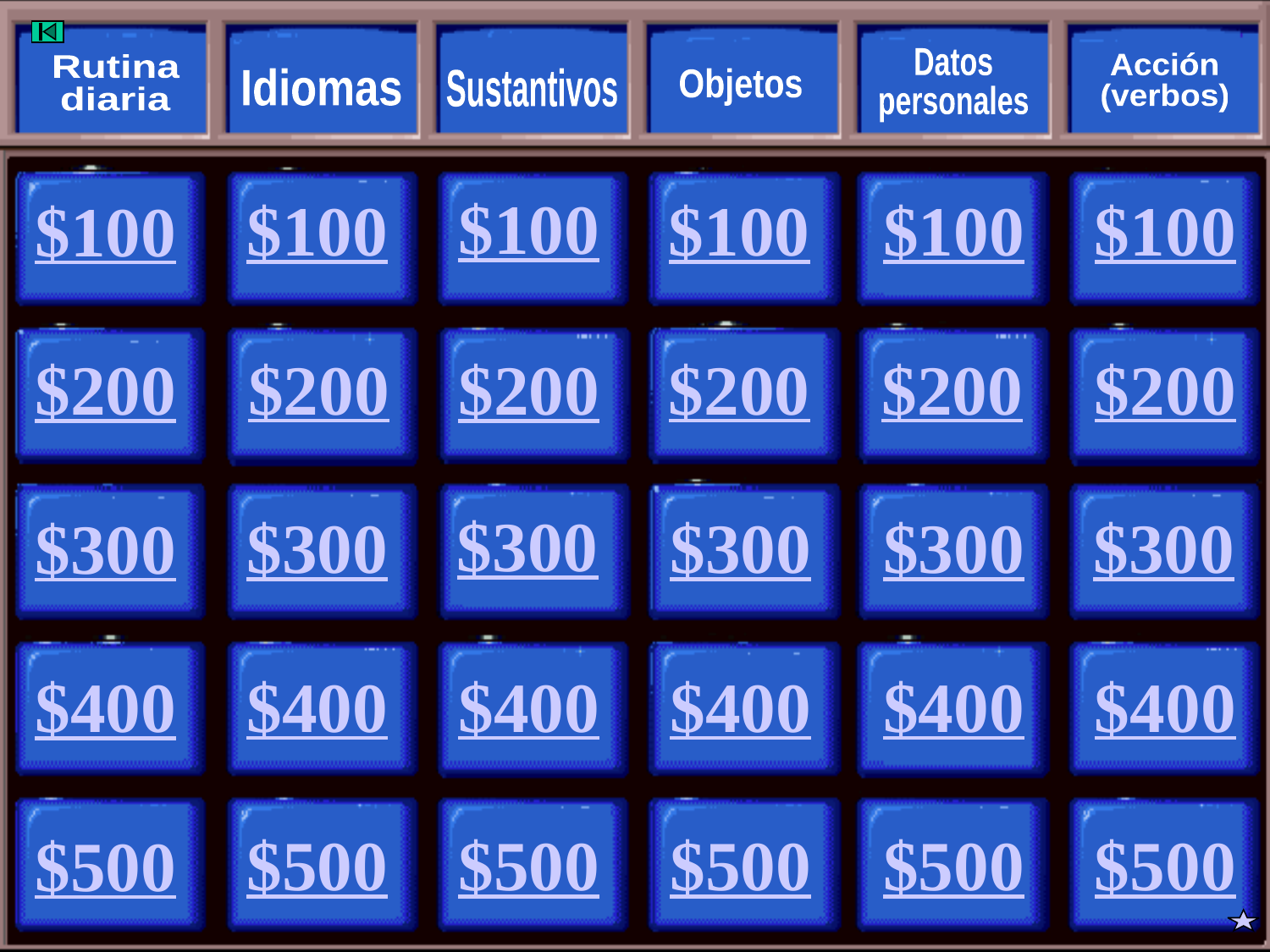

Datos
personales
Acción
(verbos)
Rutina
diaria
Idiomas
Sustantivos
Objetos
$100
$100
$100
$100
$100
$100
$200
$200
$200
$200
$200
$200
$300
$300
$300
$300
$300
$300
$400
$400
$400
$400
$400
$400
$500
$500
$500
$500
$500
$500